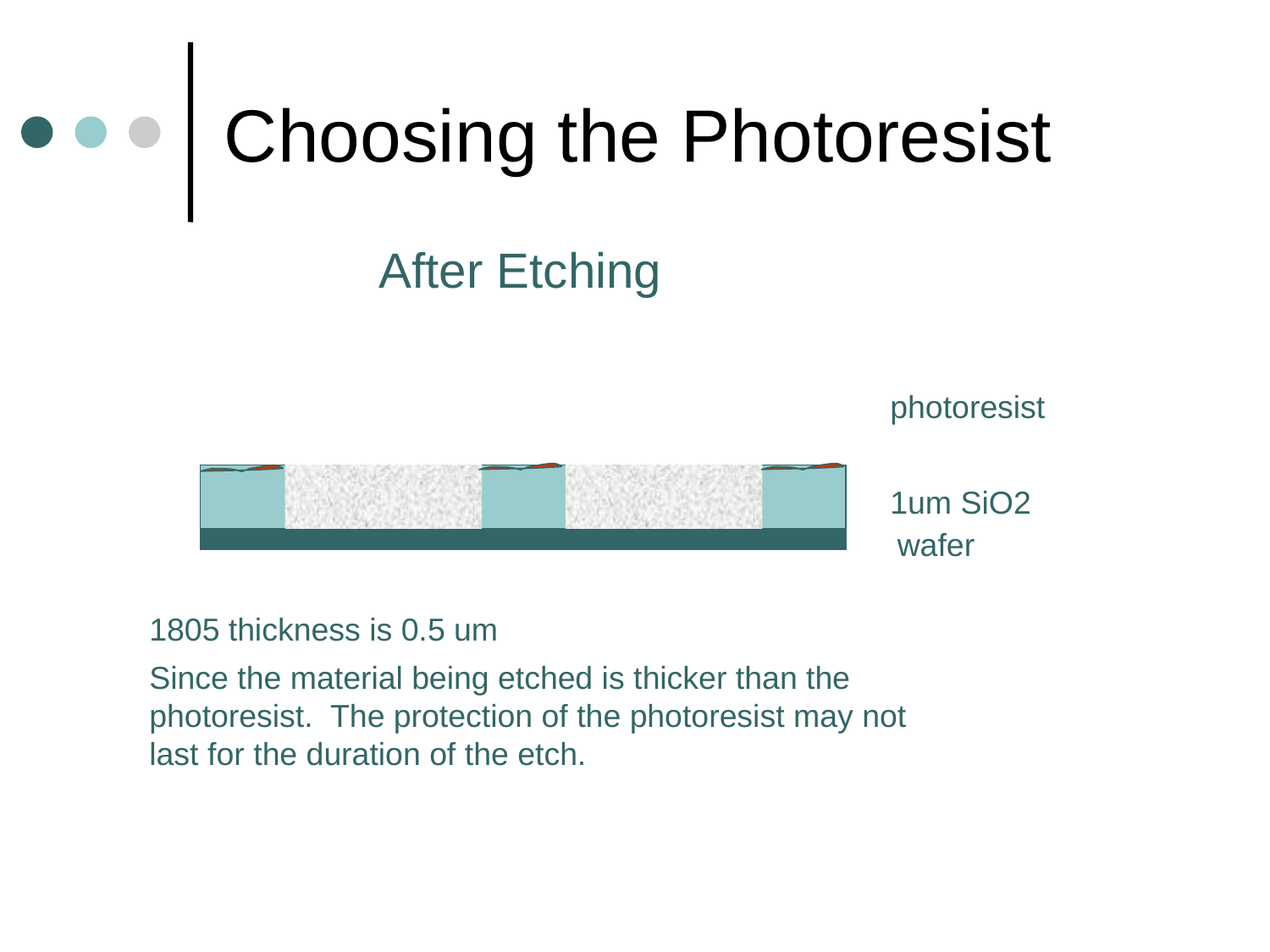

# Choosing the Photoresist
After Etching
photoresist

1um SiO2
wafer

1805 thickness is 0.5 um
Since the material being etched is thicker than the photoresist.  The protection of the photoresist may not last for the duration of the etch.